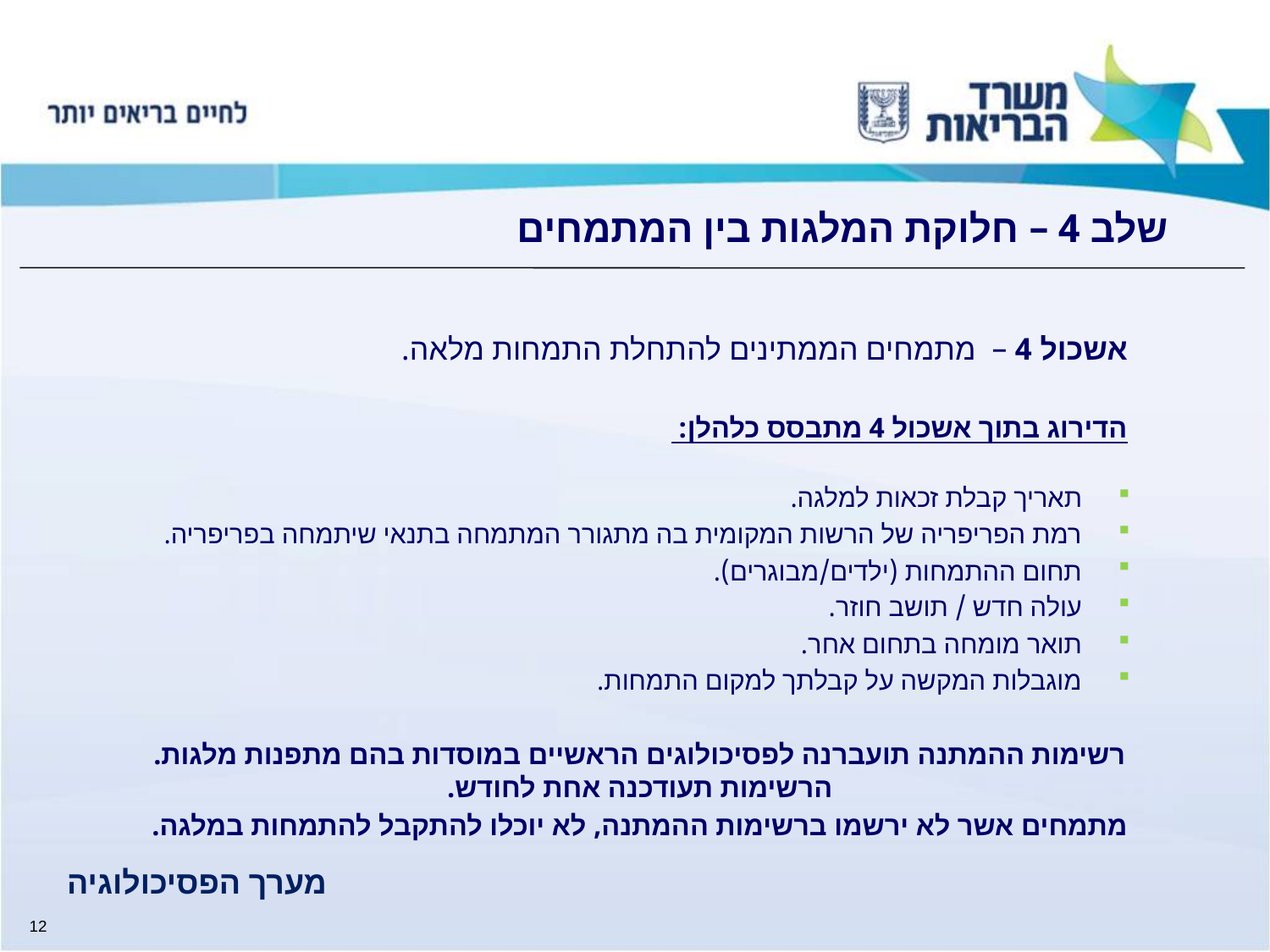

# שלב 4 – חלוקת המלגות בין המתמחים

אשכול 4 –  מתמחים הממתינים להתחלת התמחות מלאה.

הדירוג בתוך אשכול 4 מתבסס כלהלן:
תאריך קבלת זכאות למלגה.
רמת הפריפריה של הרשות המקומית בה מתגורר המתמחה בתנאי שיתמחה בפריפריה.
תחום ההתמחות (ילדים/מבוגרים).
עולה חדש / תושב חוזר.
תואר מומחה בתחום אחר.
מוגבלות המקשה על קבלתך למקום התמחות.

רשימות ההמתנה תועברנה לפסיכולוגים הראשיים במוסדות בהם מתפנות מלגות. הרשימות תעודכנה אחת לחודש.
מתמחים אשר לא ירשמו ברשימות ההמתנה, לא יוכלו להתקבל להתמחות במלגה.

מערך הפסיכולוגיה